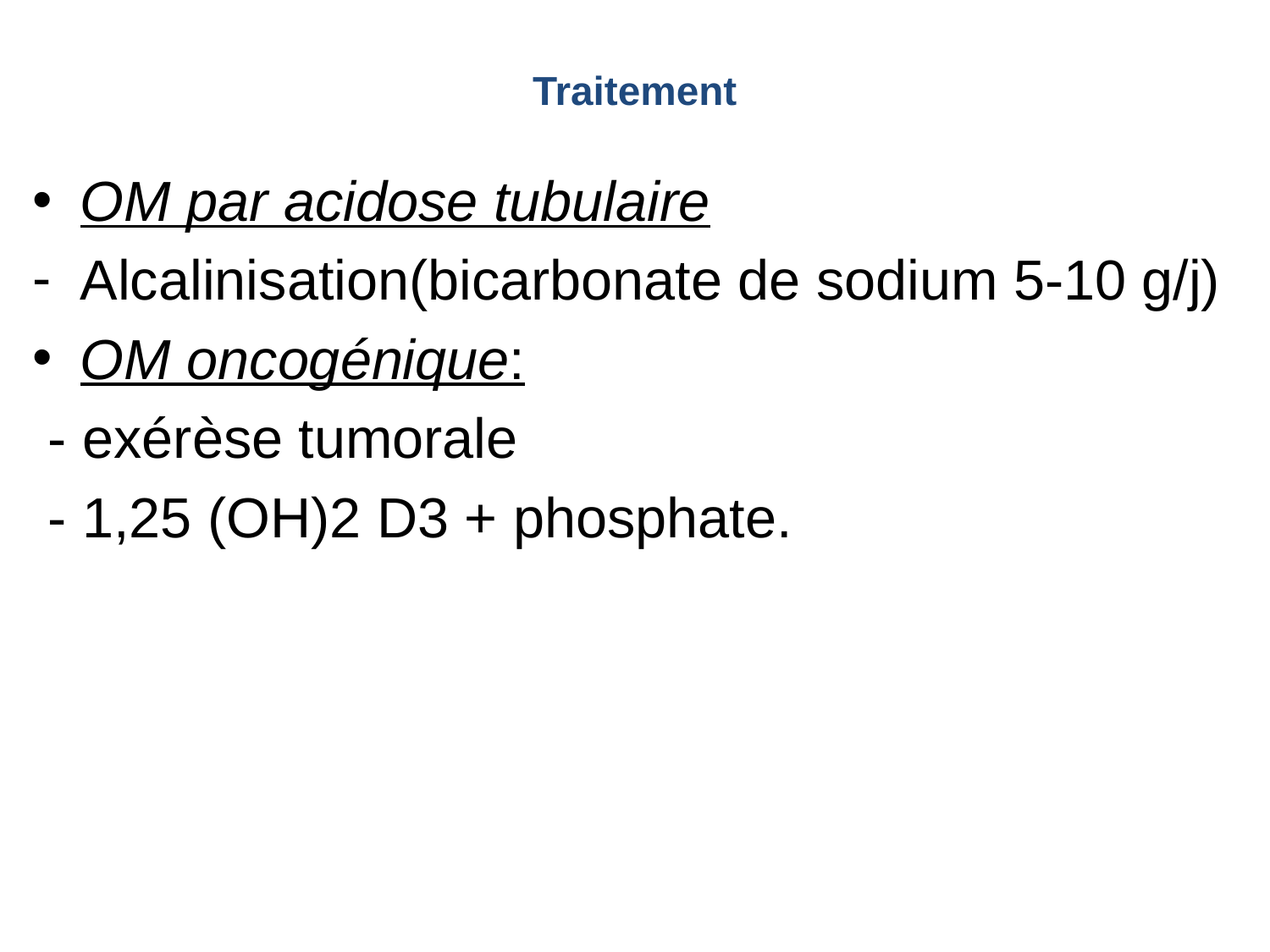

# Traitement
OM par acidose tubulaire
Alcalinisation(bicarbonate de sodium 5-10 g/j)
OM oncogénique:
 - exérèse tumorale
 - 1,25 (OH)2 D3 + phosphate.